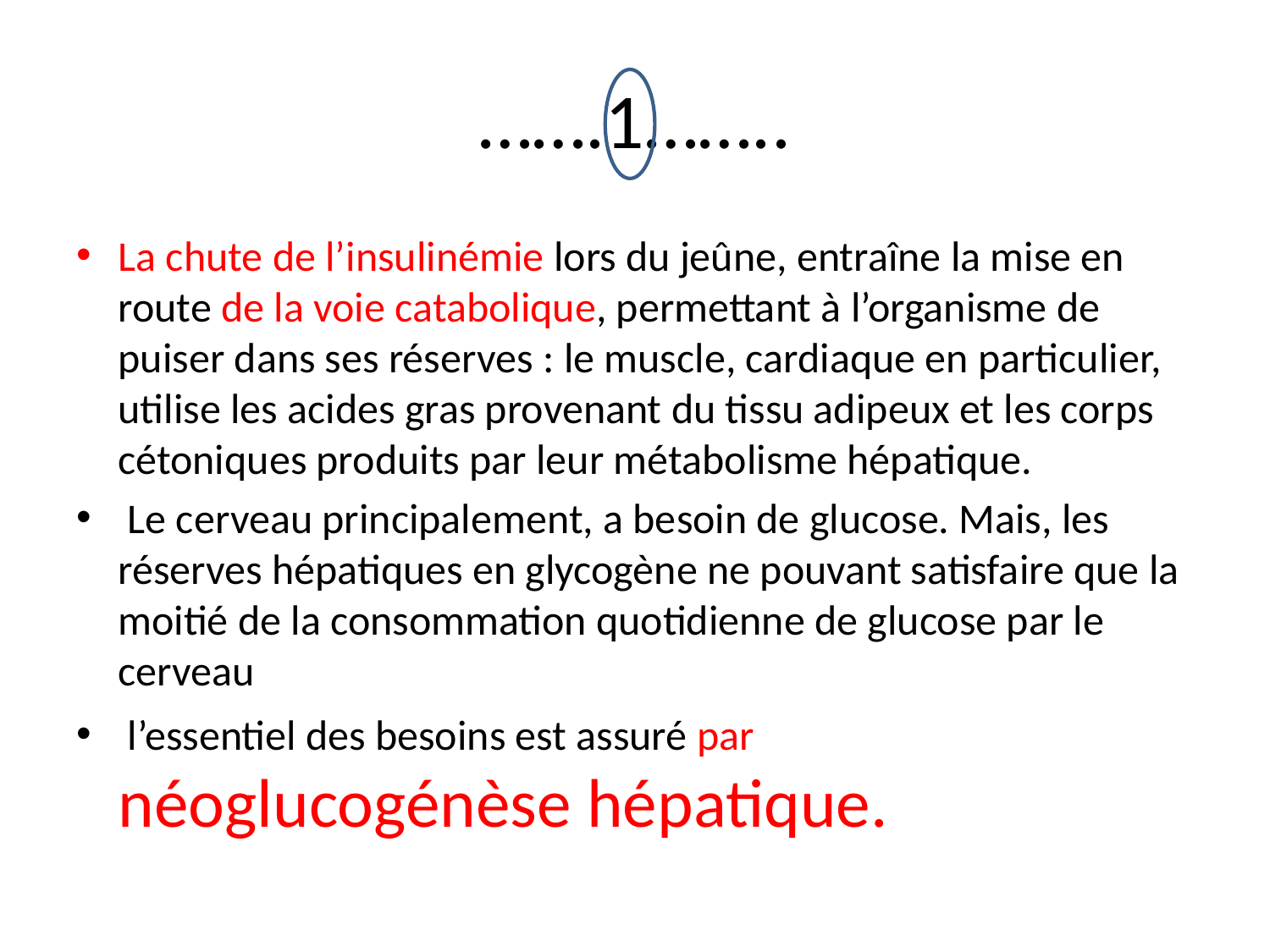

# …….1……..

La chute de l’insulinémie lors du jeûne, entraîne la mise en route de la voie catabolique, permettant à l’organisme de puiser dans ses réserves : le muscle, cardiaque en particulier, utilise les acides gras provenant du tissu adipeux et les corps cétoniques produits par leur métabolisme hépatique.
 Le cerveau principalement, a besoin de glucose. Mais, les réserves hépatiques en glycogène ne pouvant satisfaire que la moitié de la consommation quotidienne de glucose par le cerveau
 l’essentiel des besoins est assuré par néoglucogénèse hépatique.